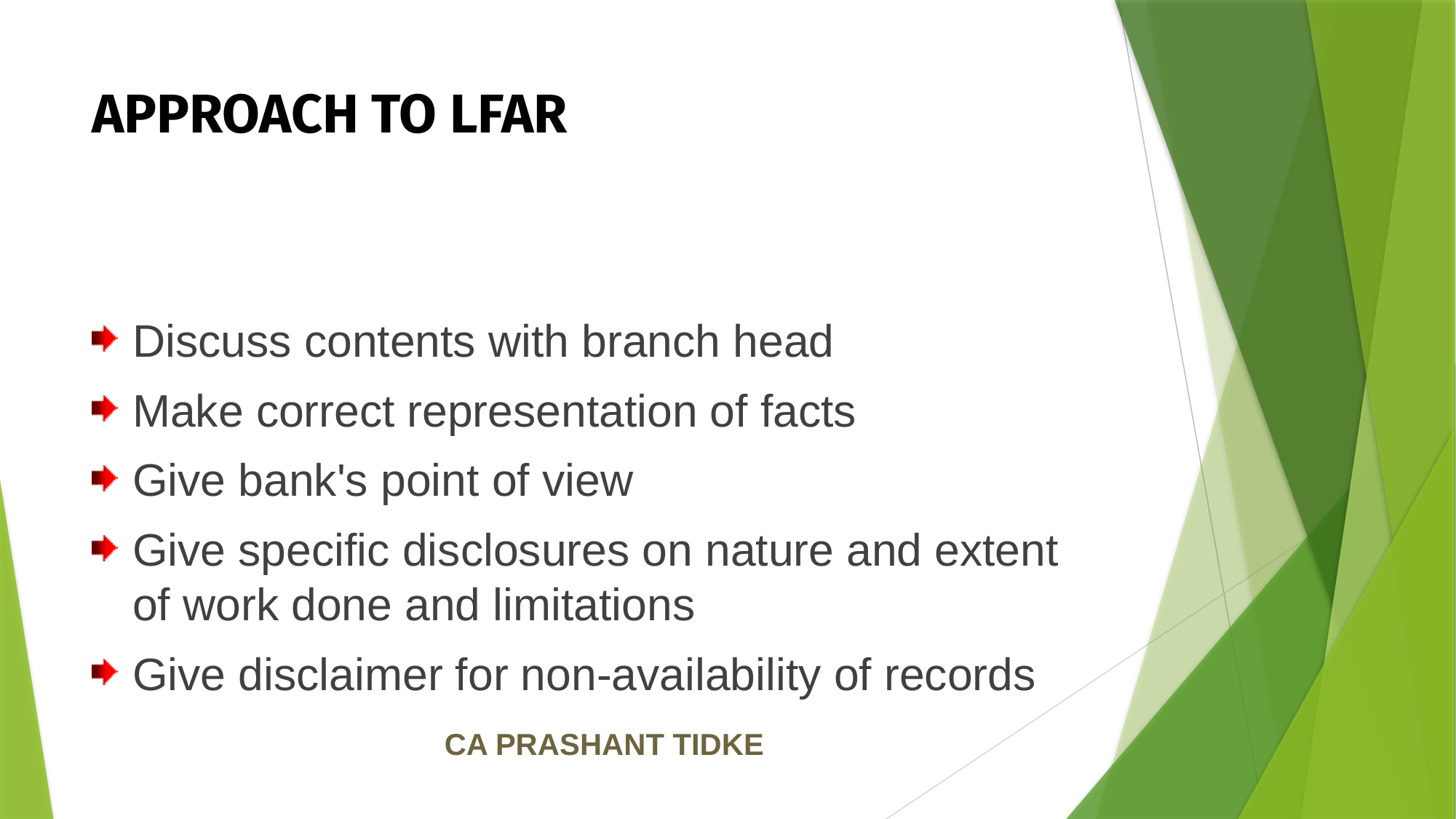

# APPROACH TO LFAR

Discuss contents with branch head
Make correct representation of facts
Give bank's point of view
Give specific disclosures on nature and extent of work done and limitations
Give disclaimer for non-availability of records
CA PRASHANT TIDKE